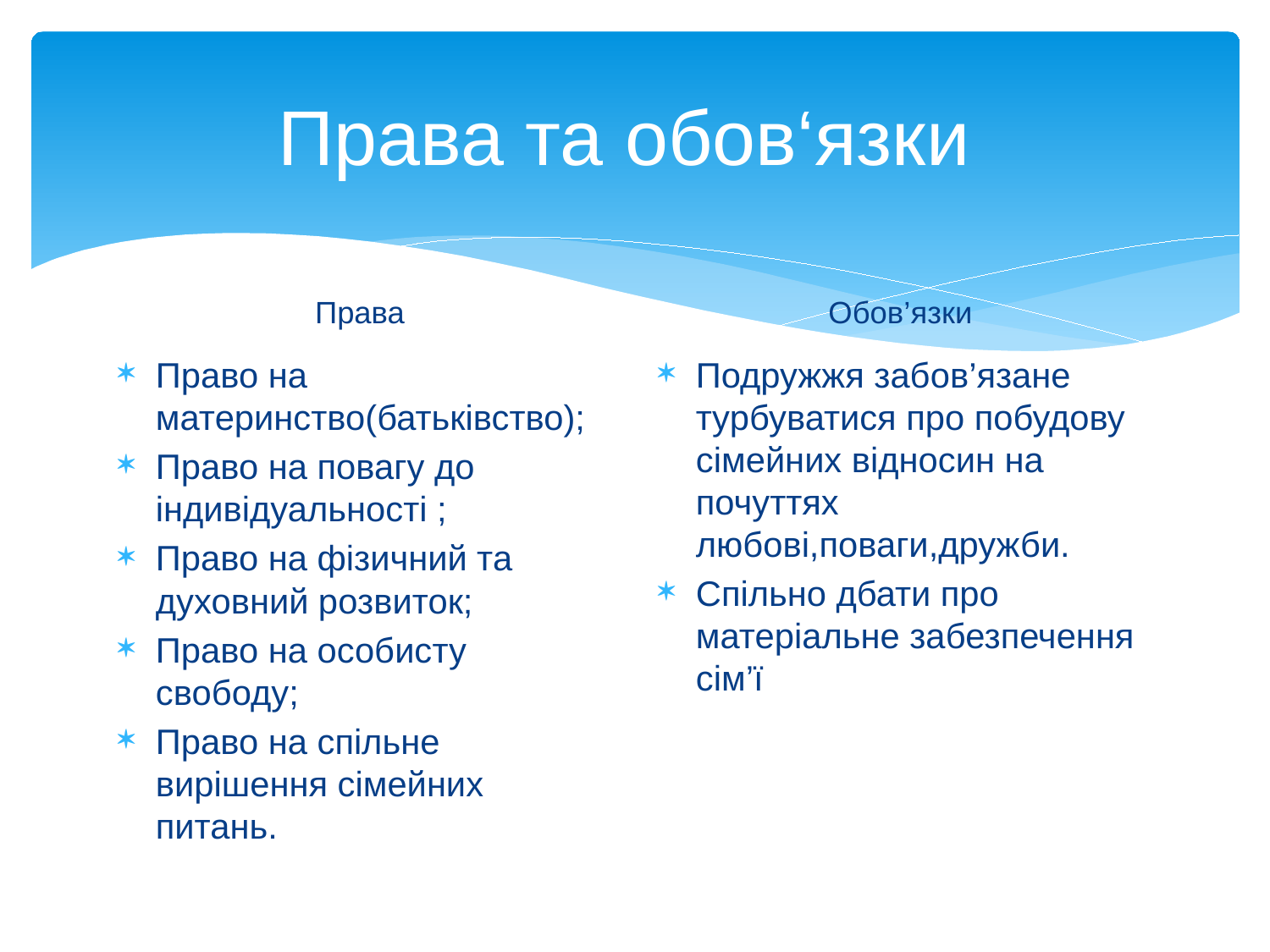

# Права та обов‘язки
Права
Обов’язки
Право на материнство(батьківство);
Право на повагу до індивідуальності ;
Право на фізичний та духовний розвиток;
Право на особисту свободу;
Право на спільне вирішення сімейних питань.
Подружжя забов’язане турбуватися про побудову сімейних відносин на почуттях любові,поваги,дружби.
Спільно дбати про матеріальне забезпечення сім’ї